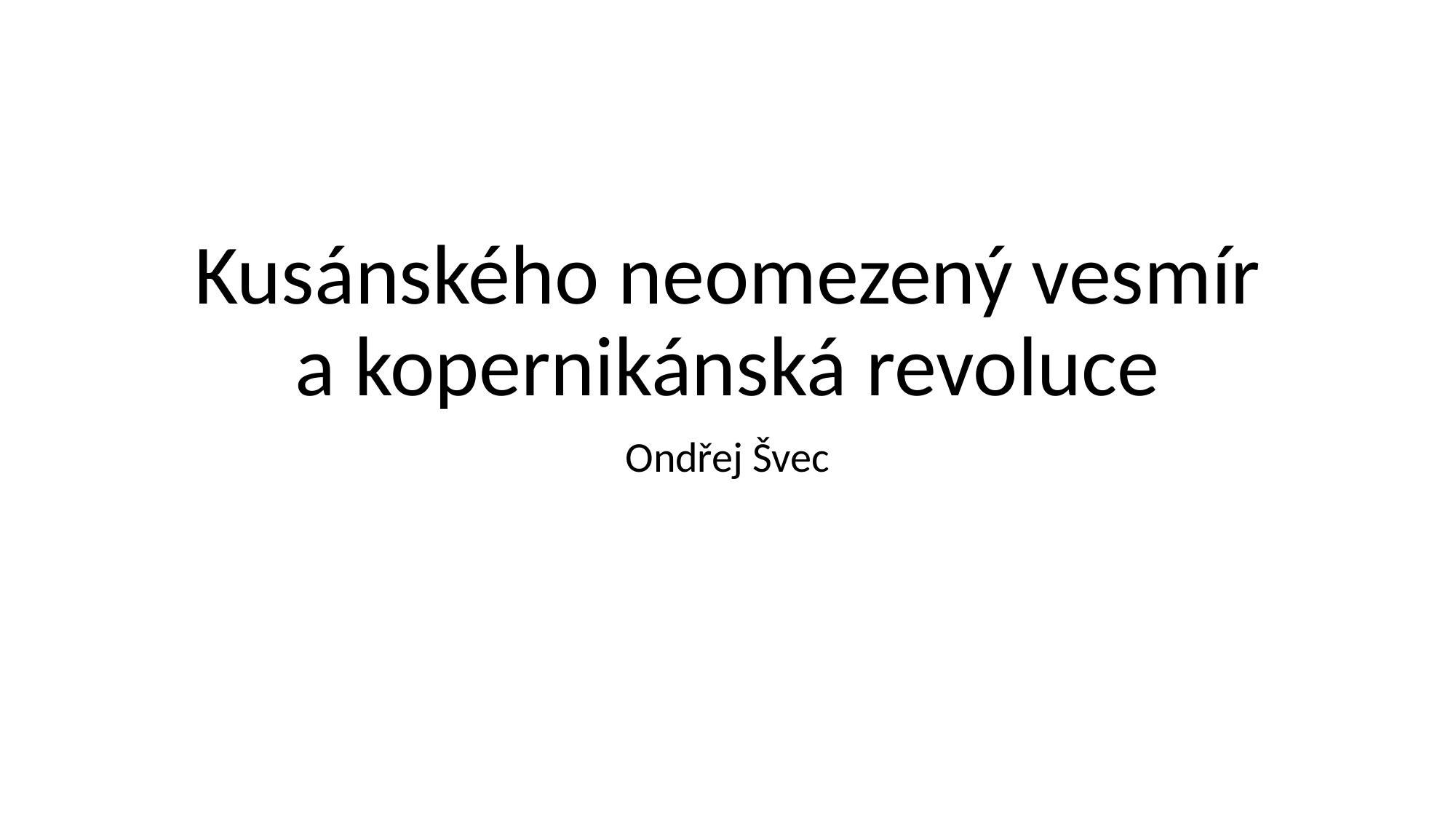

# Kusánského neomezený vesmír a kopernikánská revoluce
Ondřej Švec